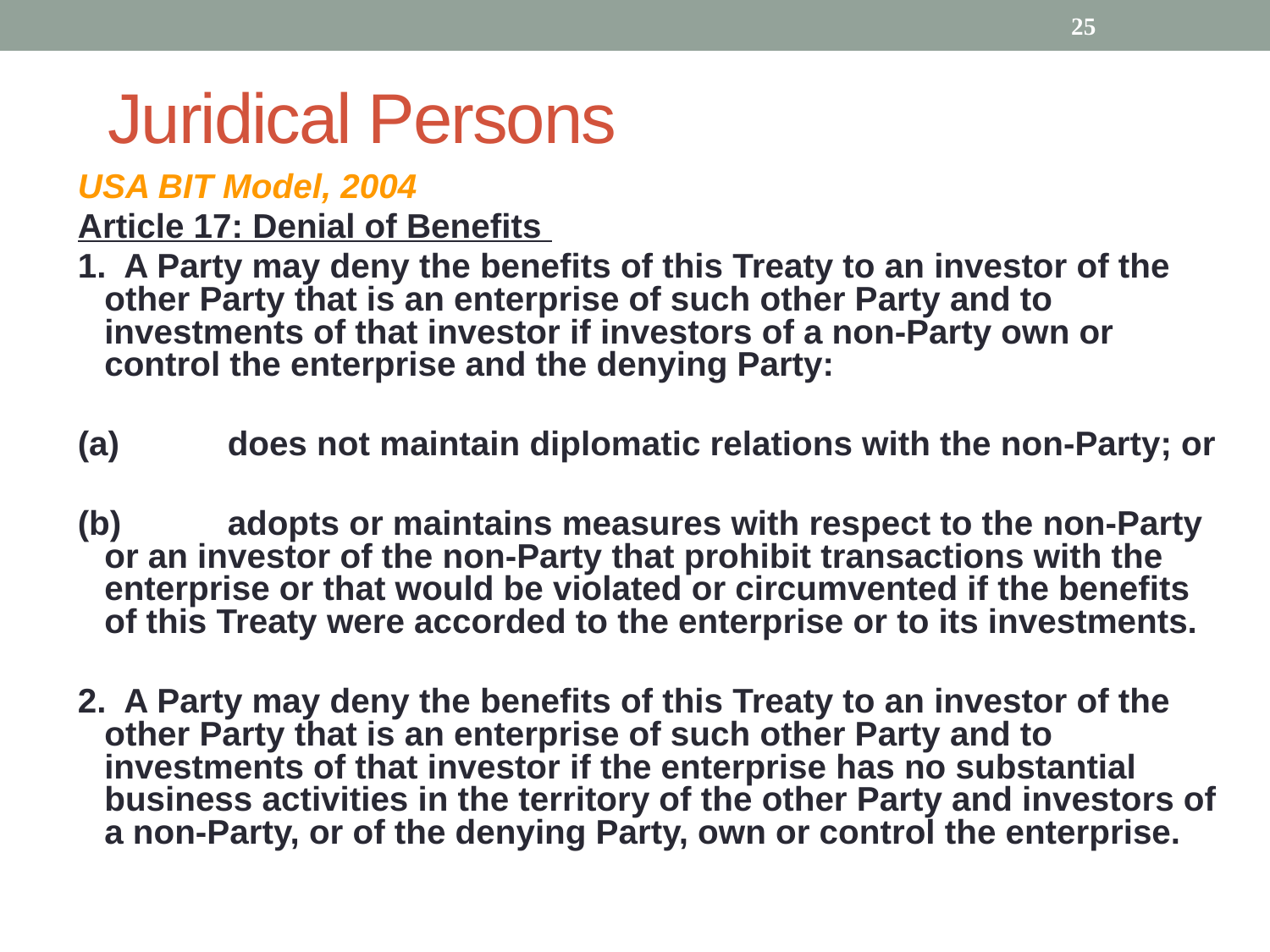

25
# Juridical Persons
USA BIT Model, 2004
Article 17: Denial of Benefits
1.  A Party may deny the benefits of this Treaty to an investor of the other Party that is an enterprise of such other Party and to investments of that investor if investors of a non-Party own or control the enterprise and the denying Party:

(a)	does not maintain diplomatic relations with the non-Party; or

(b)	adopts or maintains measures with respect to the non-Party or an investor of the non-Party that prohibit transactions with the enterprise or that would be violated or circumvented if the benefits of this Treaty were accorded to the enterprise or to its investments.

2.  A Party may deny the benefits of this Treaty to an investor of the other Party that is an enterprise of such other Party and to investments of that investor if the enterprise has no substantial business activities in the territory of the other Party and investors of a non-Party, or of the denying Party, own or control the enterprise.